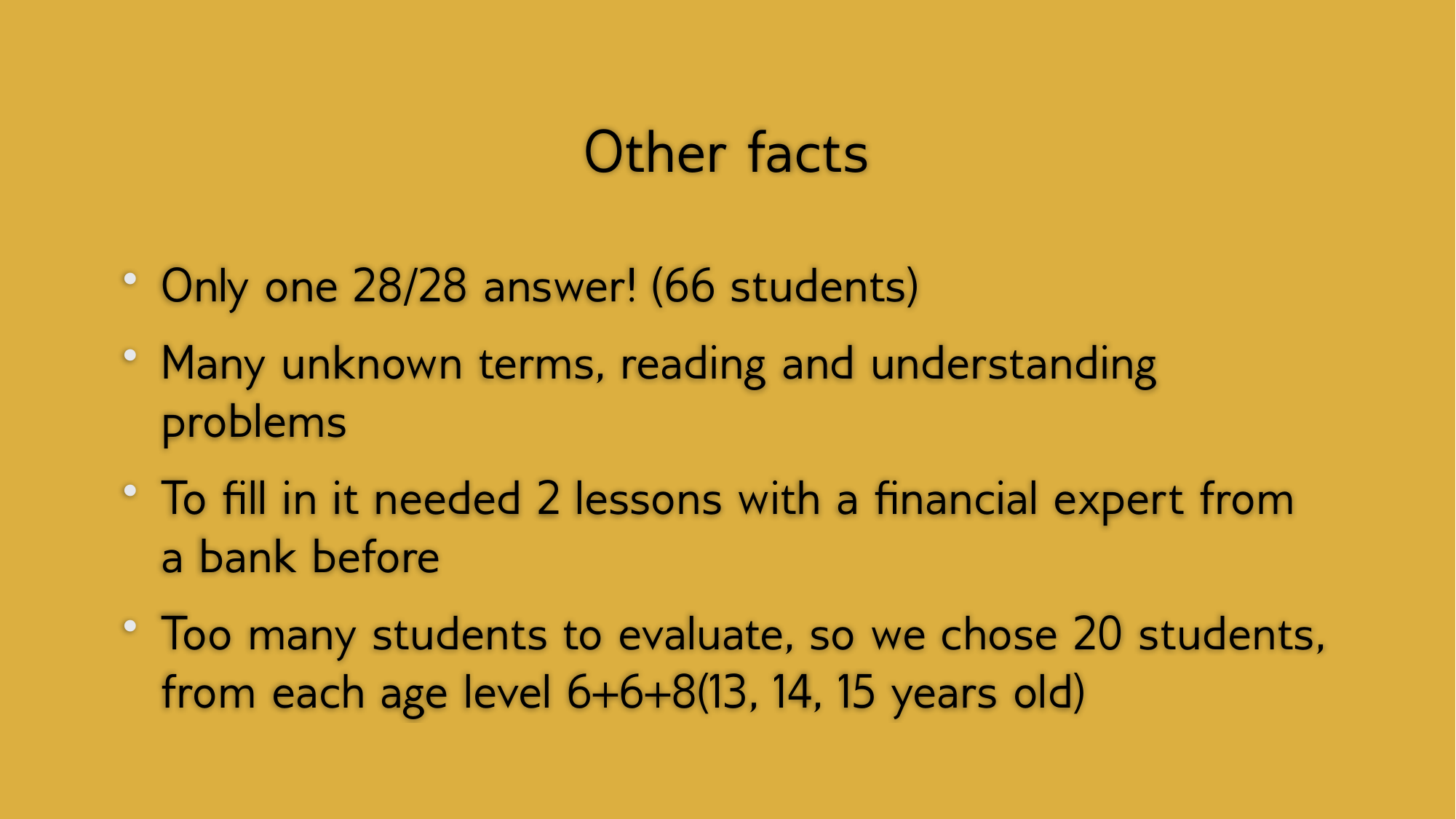

# Other facts
Only one 28/28 answer! (66 students)
Many unknown terms, reading and understanding problems
To fill in it needed 2 lessons with a financial expert from a bank before
Too many students to evaluate, so we chose 20 students, from each age level 6+6+8(13, 14, 15 years old)